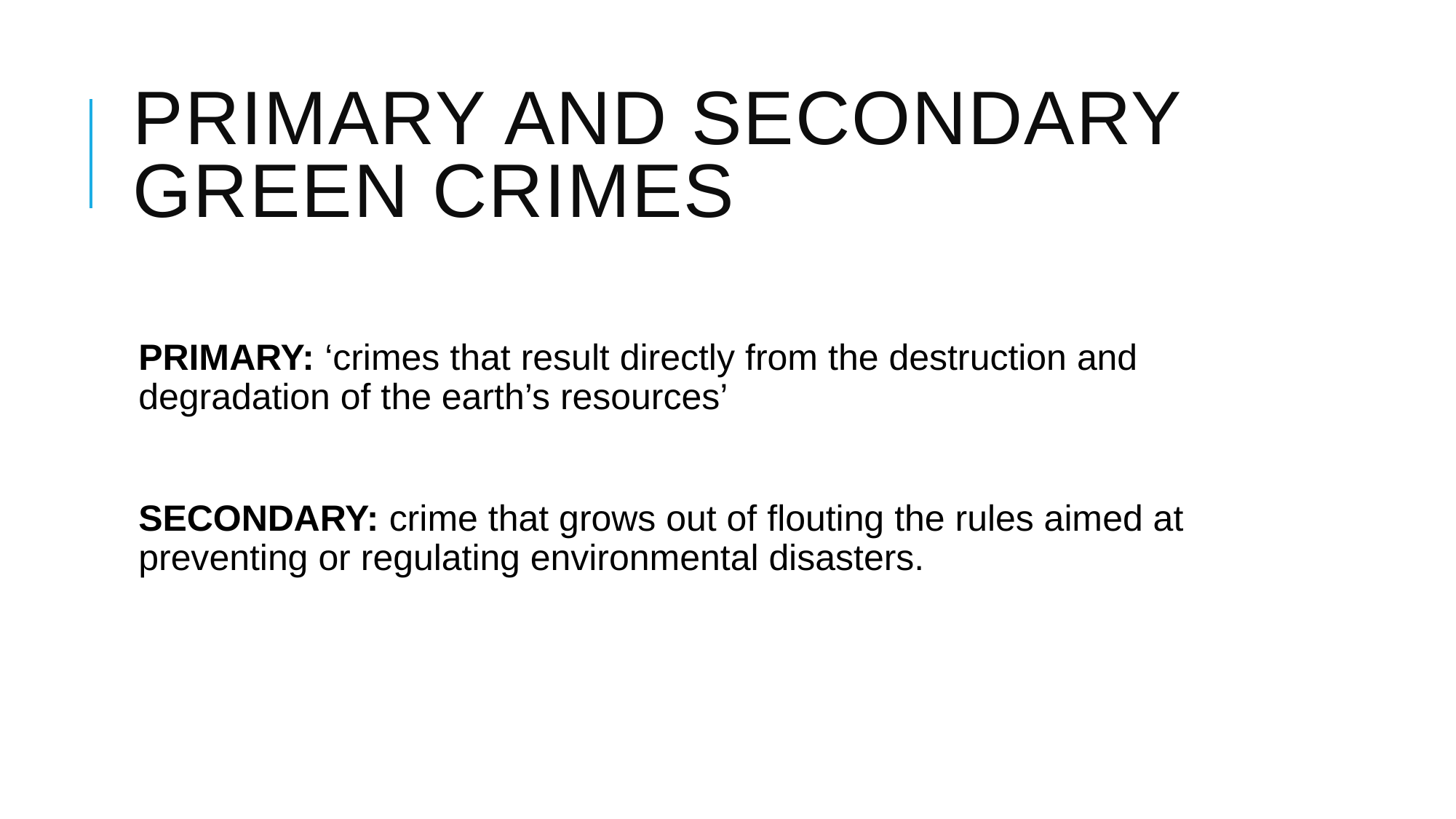

# Primary and secondary green crimes

PRIMARY: ‘crimes that result directly from the destruction and degradation of the earth’s resources’

SECONDARY: crime that grows out of flouting the rules aimed at preventing or regulating environmental disasters.